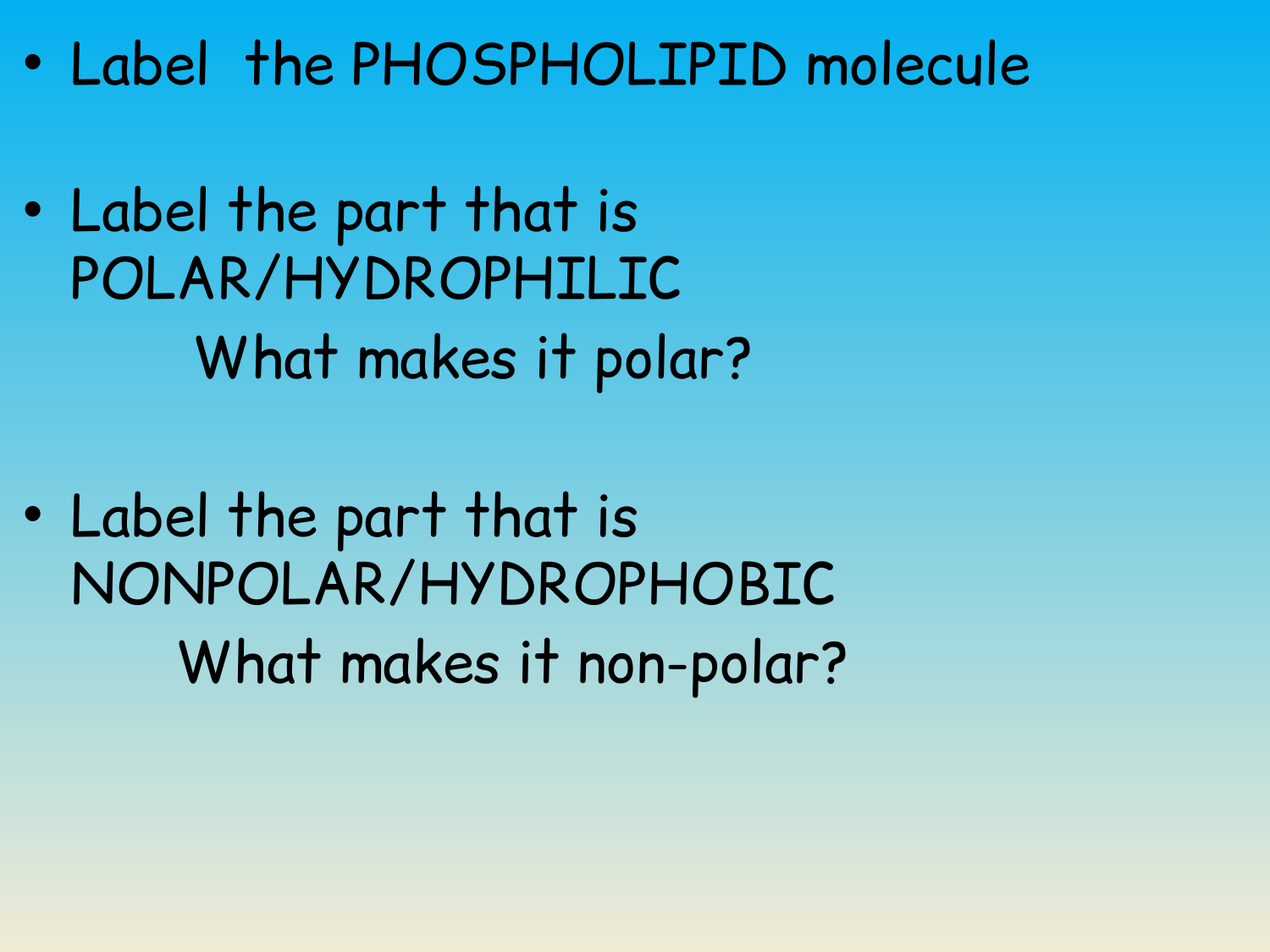

Label  the PHOSPHOLIPID molecule
Label the part that is POLAR/HYDROPHILIC
          What makes it polar?

Label the part that is NONPOLAR/HYDROPHOBIC
         What makes it non-polar?